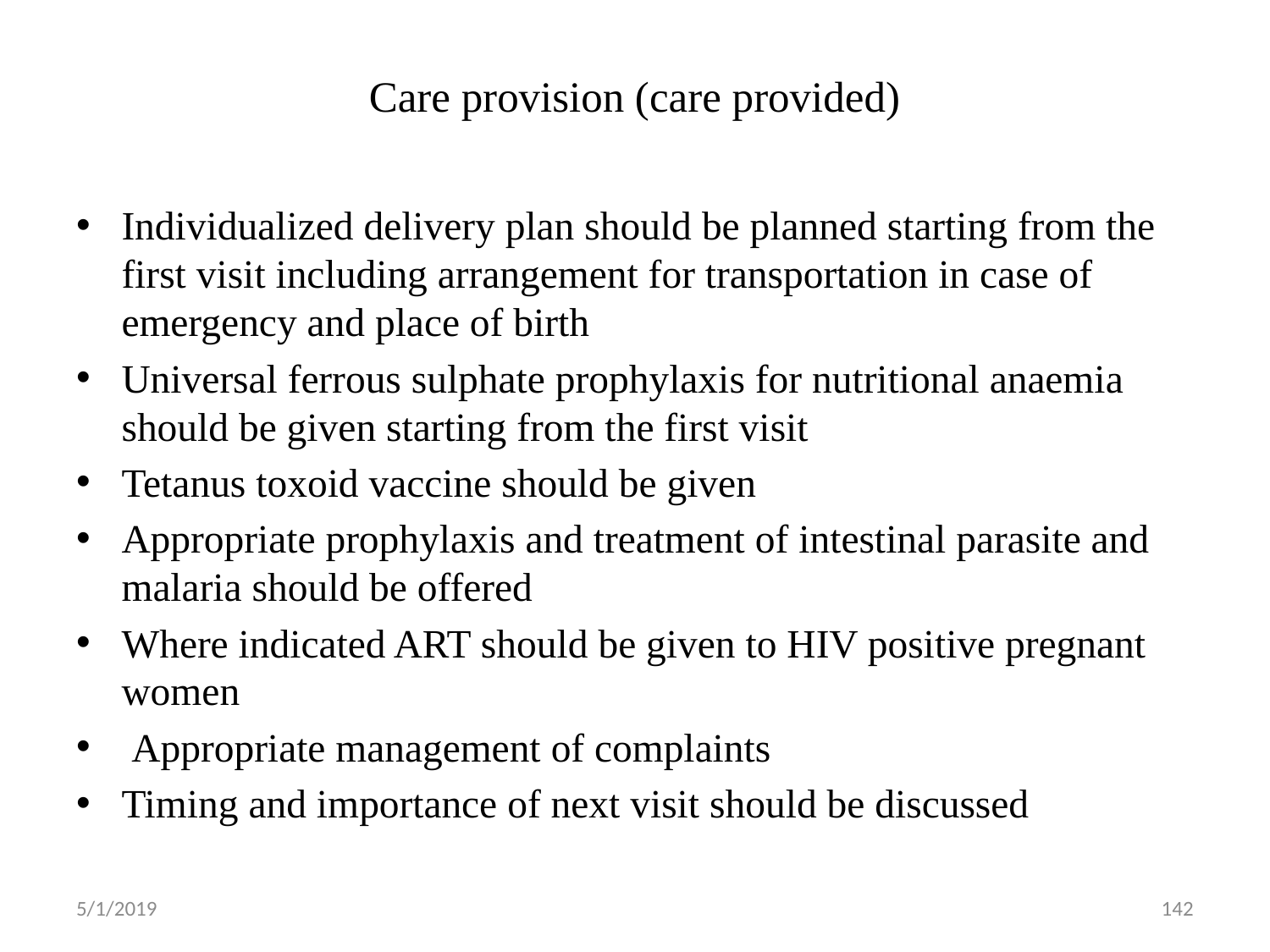

# Care provision (care provided)

Individualized delivery plan should be planned starting from the first visit including arrangement for transportation in case of emergency and place of birth
Universal ferrous sulphate prophylaxis for nutritional anaemia should be given starting from the first visit
Tetanus toxoid vaccine should be given
Appropriate prophylaxis and treatment of intestinal parasite and malaria should be offered
Where indicated ART should be given to HIV positive pregnant women
 Appropriate management of complaints
Timing and importance of next visit should be discussed

5/1/2019
142